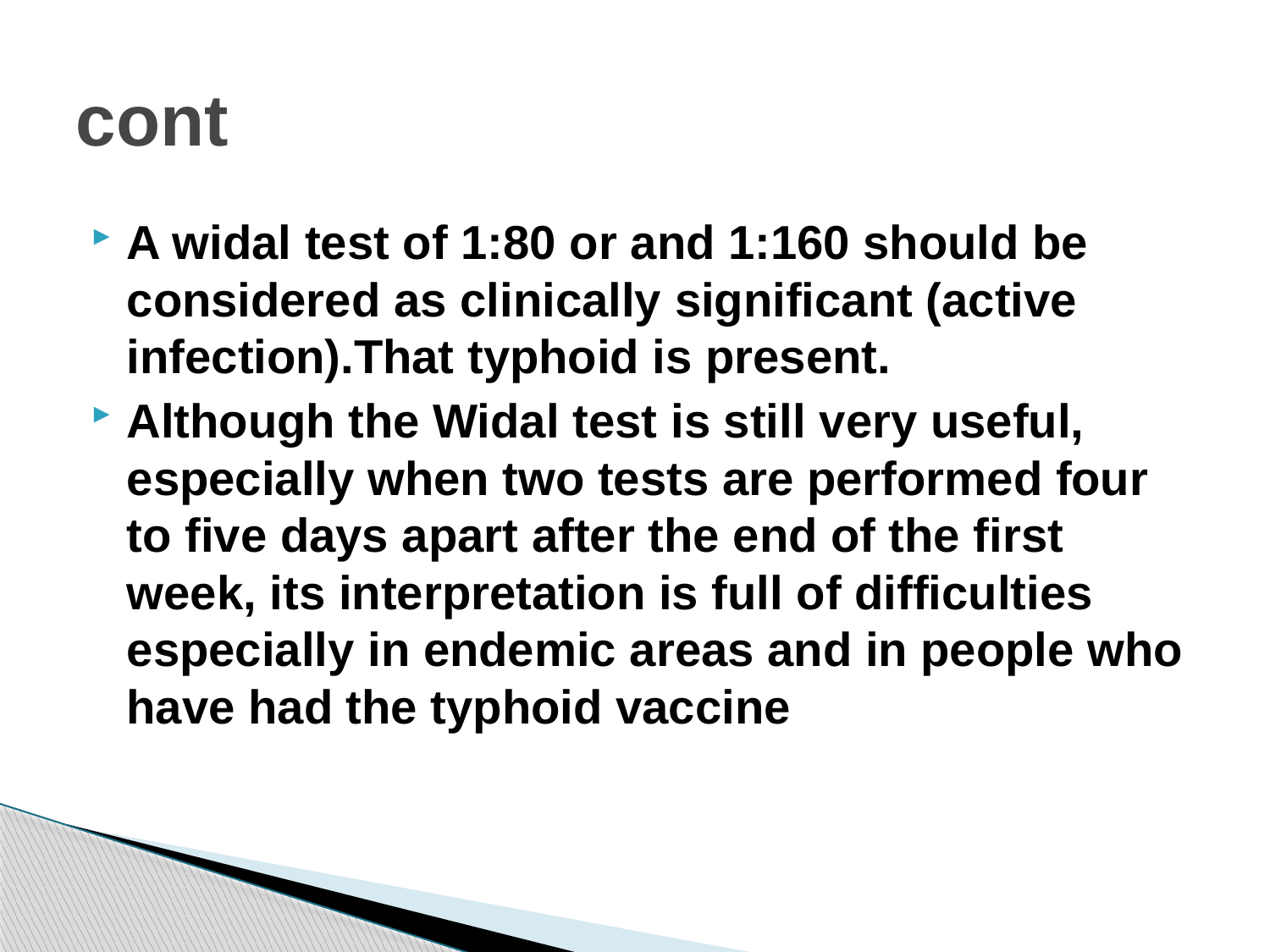

# cont
A widal test of 1:80 or and 1:160 should be considered as clinically significant (active infection).That typhoid is present.
Although the Widal test is still very useful, especially when two tests are performed four to five days apart after the end of the first week, its interpretation is full of difficulties especially in endemic areas and in people who have had the typhoid vaccine